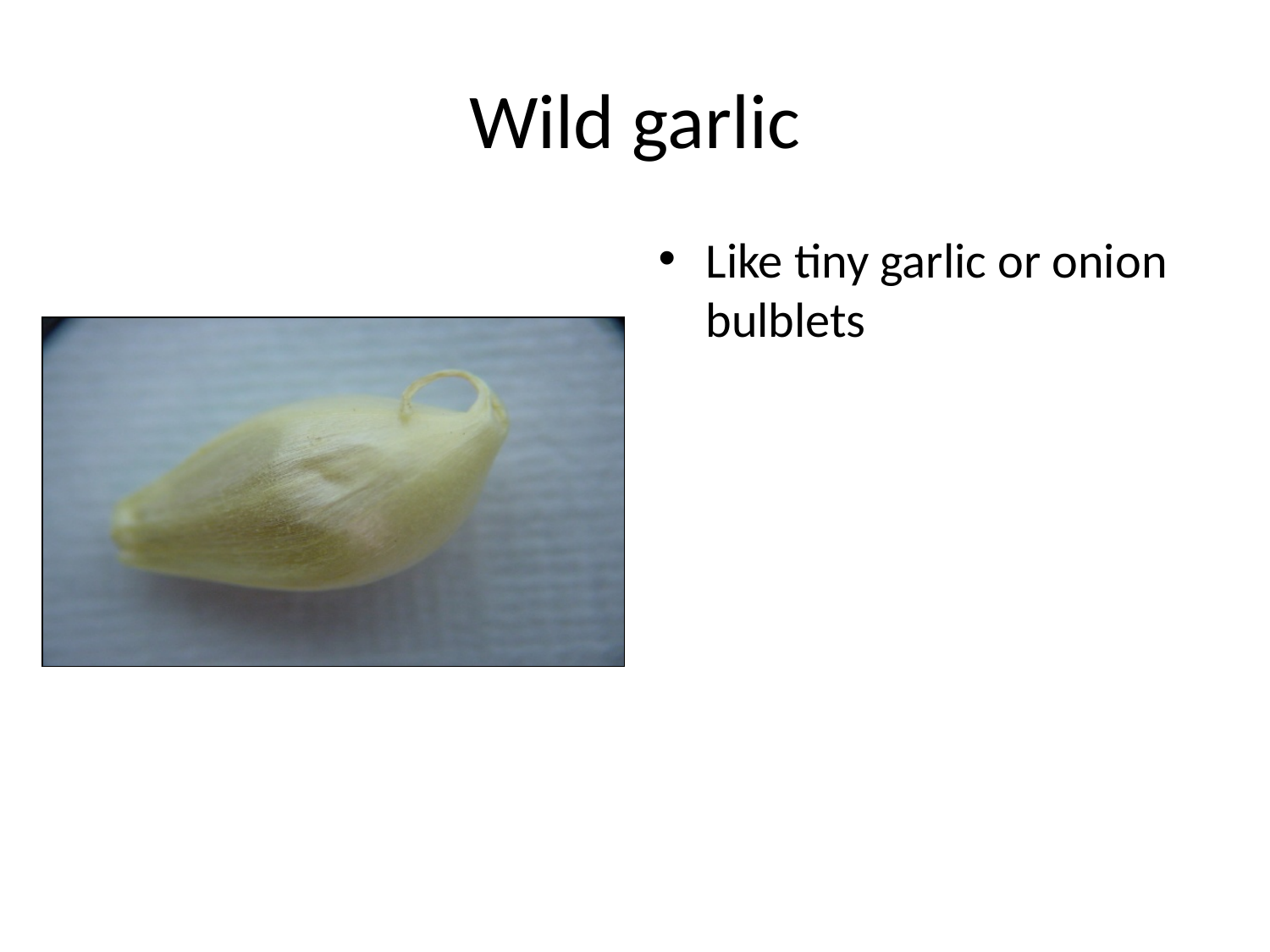

# Wild garlic
Like tiny garlic or onion bulblets